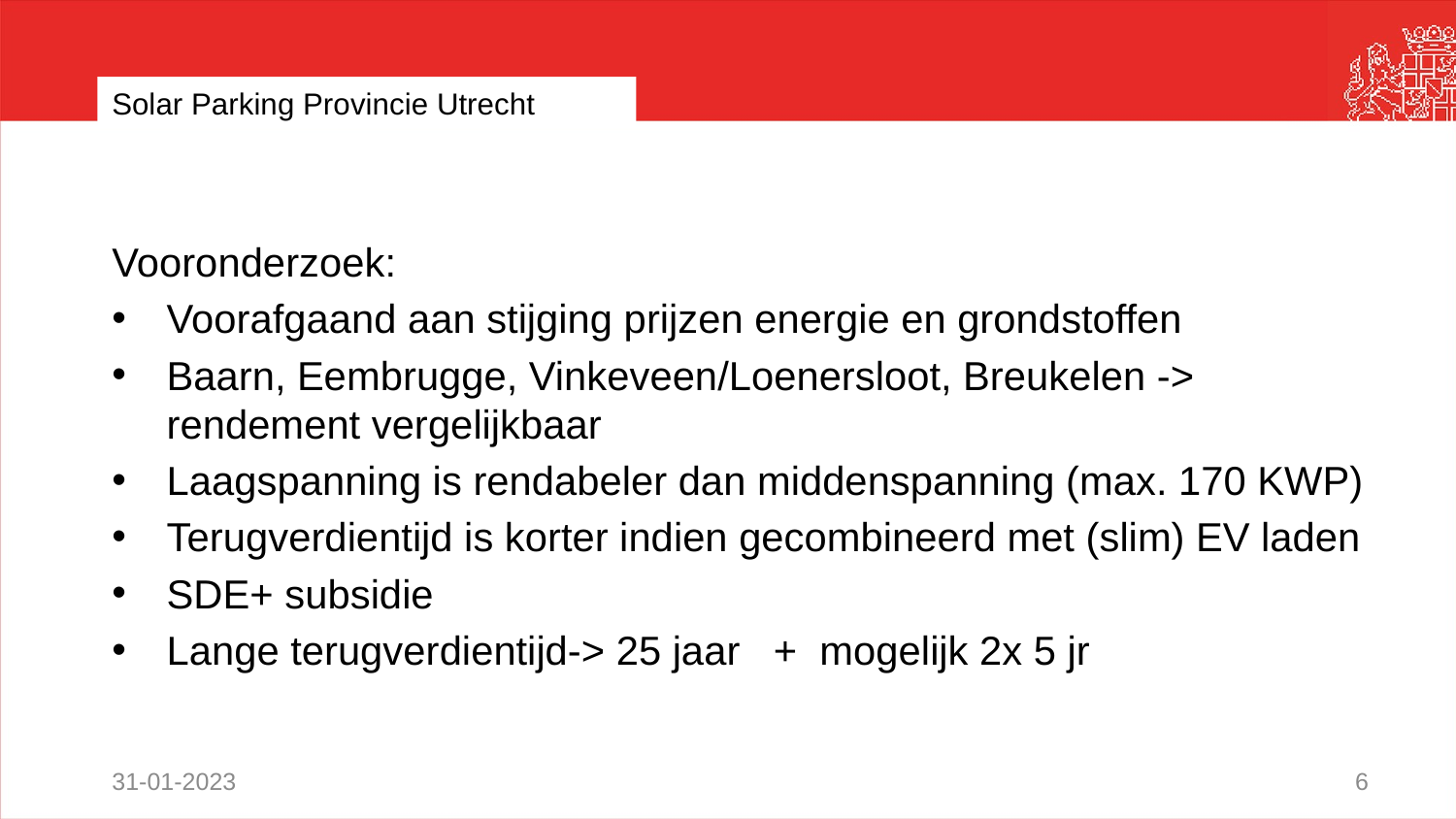

# Solar Parking Provincie Utrecht
Vooronderzoek:
Voorafgaand aan stijging prijzen energie en grondstoffen
Baarn, Eembrugge, Vinkeveen/Loenersloot, Breukelen -> rendement vergelijkbaar
Laagspanning is rendabeler dan middenspanning (max. 170 KWP)
Terugverdientijd is korter indien gecombineerd met (slim) EV laden
SDE+ subsidie
Lange terugverdientijd-> 25 jaar   +  mogelijk 2x 5 jr

31-01-2023
6